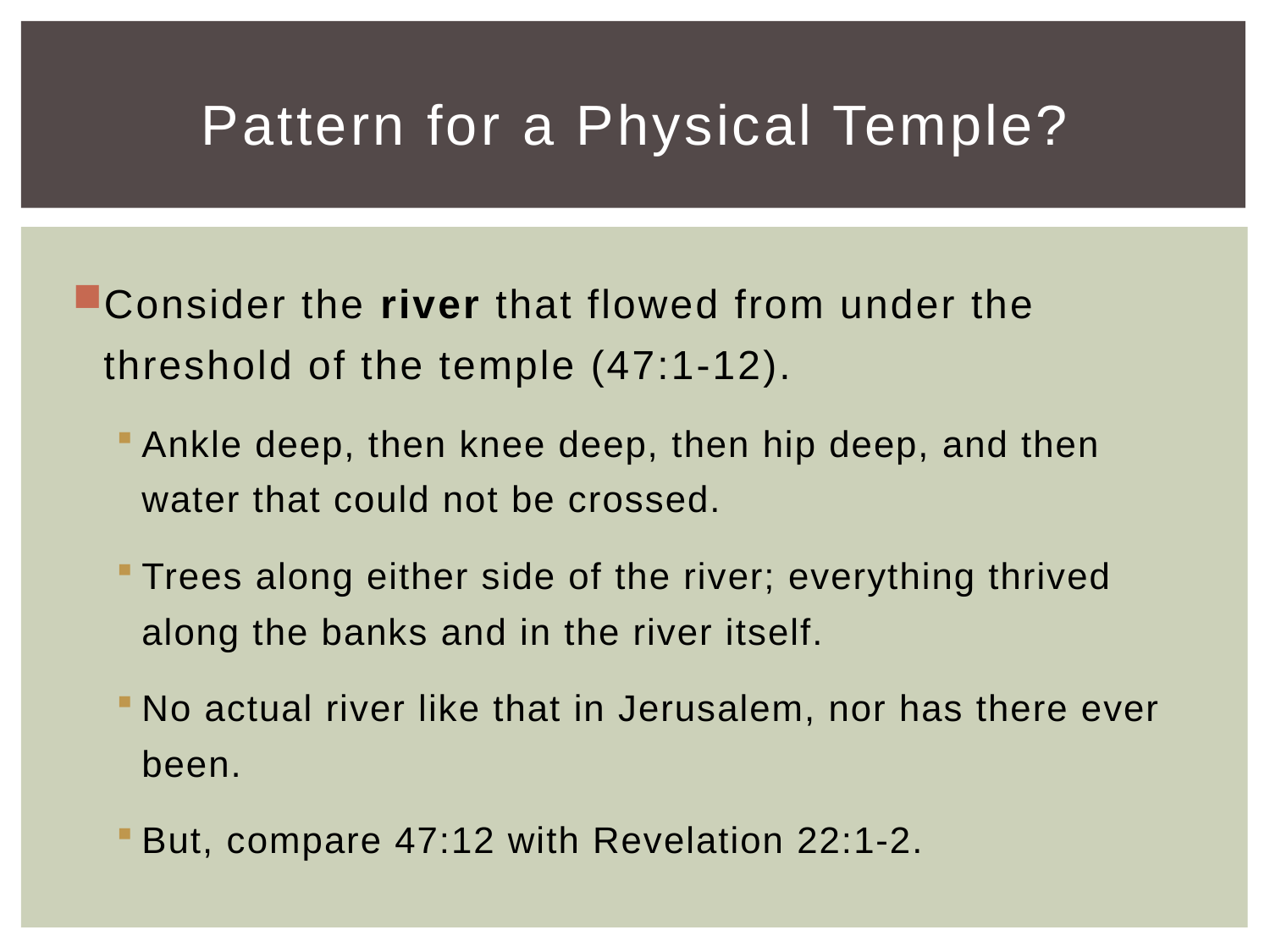

# Pattern for a Physical Temple?
Consider the river that flowed from under the threshold of the temple (47:1-12).
Ankle deep, then knee deep, then hip deep, and then water that could not be crossed.
Trees along either side of the river; everything thrived along the banks and in the river itself.
No actual river like that in Jerusalem, nor has there ever been.
But, compare 47:12 with Revelation 22:1-2.